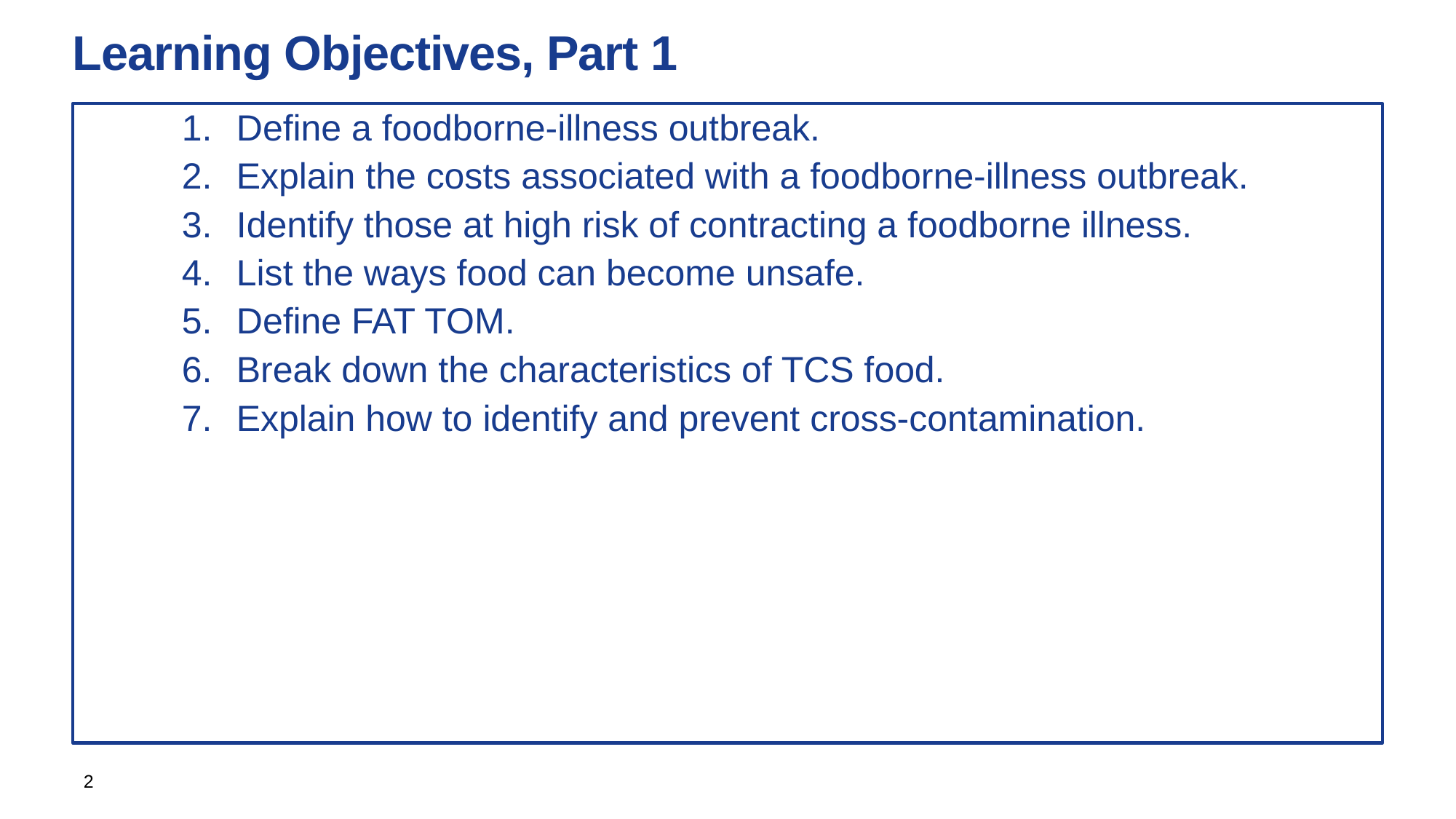

Learning Objectives, Part 1
Define a foodborne-illness outbreak.
Explain the costs associated with a foodborne-illness outbreak.
Identify those at high risk of contracting a foodborne illness.
List the ways food can become unsafe.
Define FAT TOM.
Break down the characteristics of TCS food.
Explain how to identify and prevent cross-contamination.
2